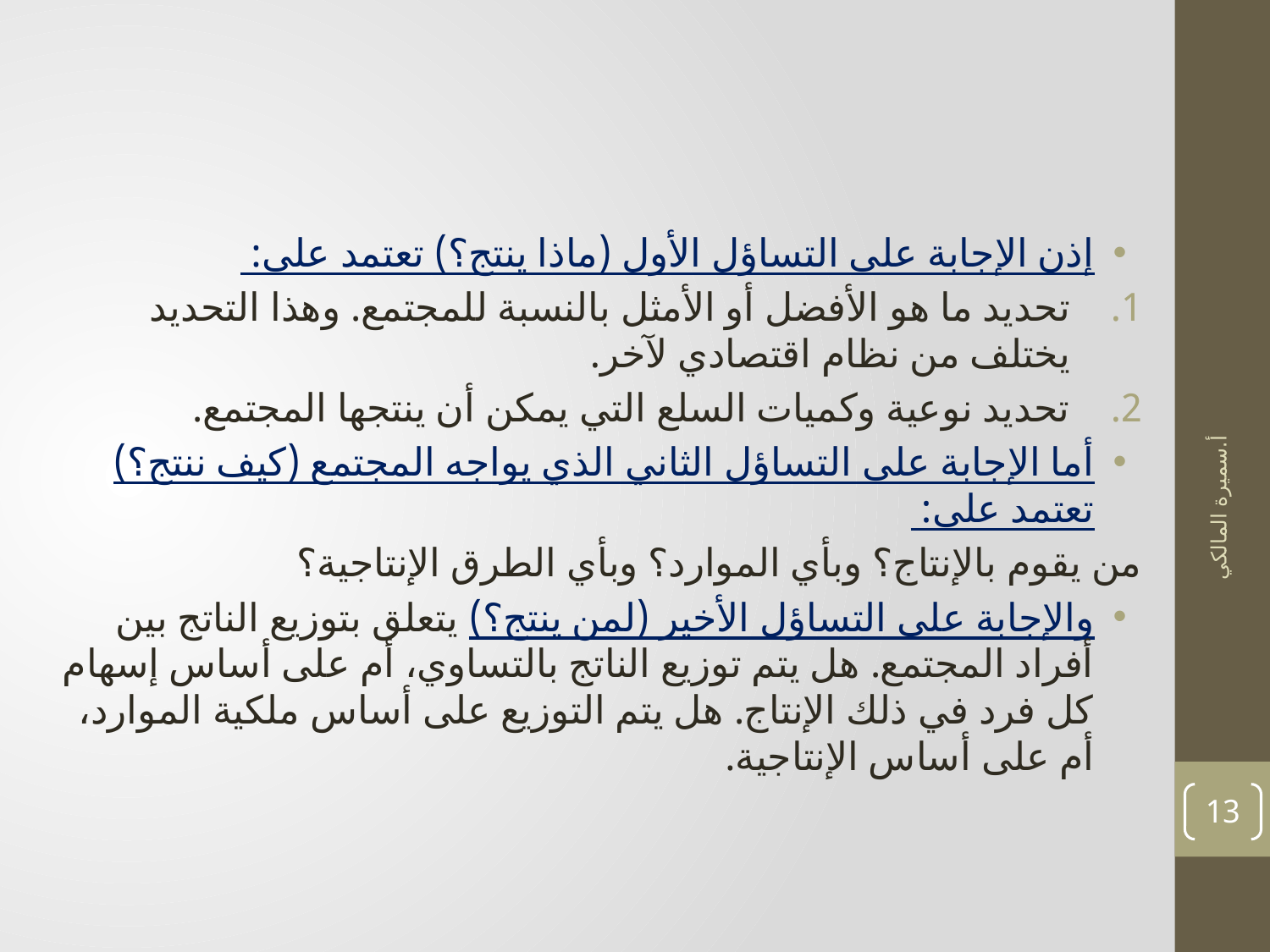

إذن الإجابة على التساؤل الأول (ماذا ينتج؟) تعتمد على:
تحديد ما هو الأفضل أو الأمثل بالنسبة للمجتمع. وهذا التحديد يختلف من نظام اقتصادي لآخر.
تحديد نوعية وكميات السلع التي يمكن أن ينتجها المجتمع.
أما الإجابة على التساؤل الثاني الذي يواجه المجتمع (كيف ننتج؟) تعتمد على:
من يقوم بالإنتاج؟ وبأي الموارد؟ وبأي الطرق الإنتاجية؟
والإجابة على التساؤل الأخير (لمن ينتج؟) يتعلق بتوزيع الناتج بين أفراد المجتمع. هل يتم توزيع الناتج بالتساوي، أم على أساس إسهام كل فرد في ذلك الإنتاج. هل يتم التوزيع على أساس ملكية الموارد، أم على أساس الإنتاجية.

أ.سميرة المالكي
13